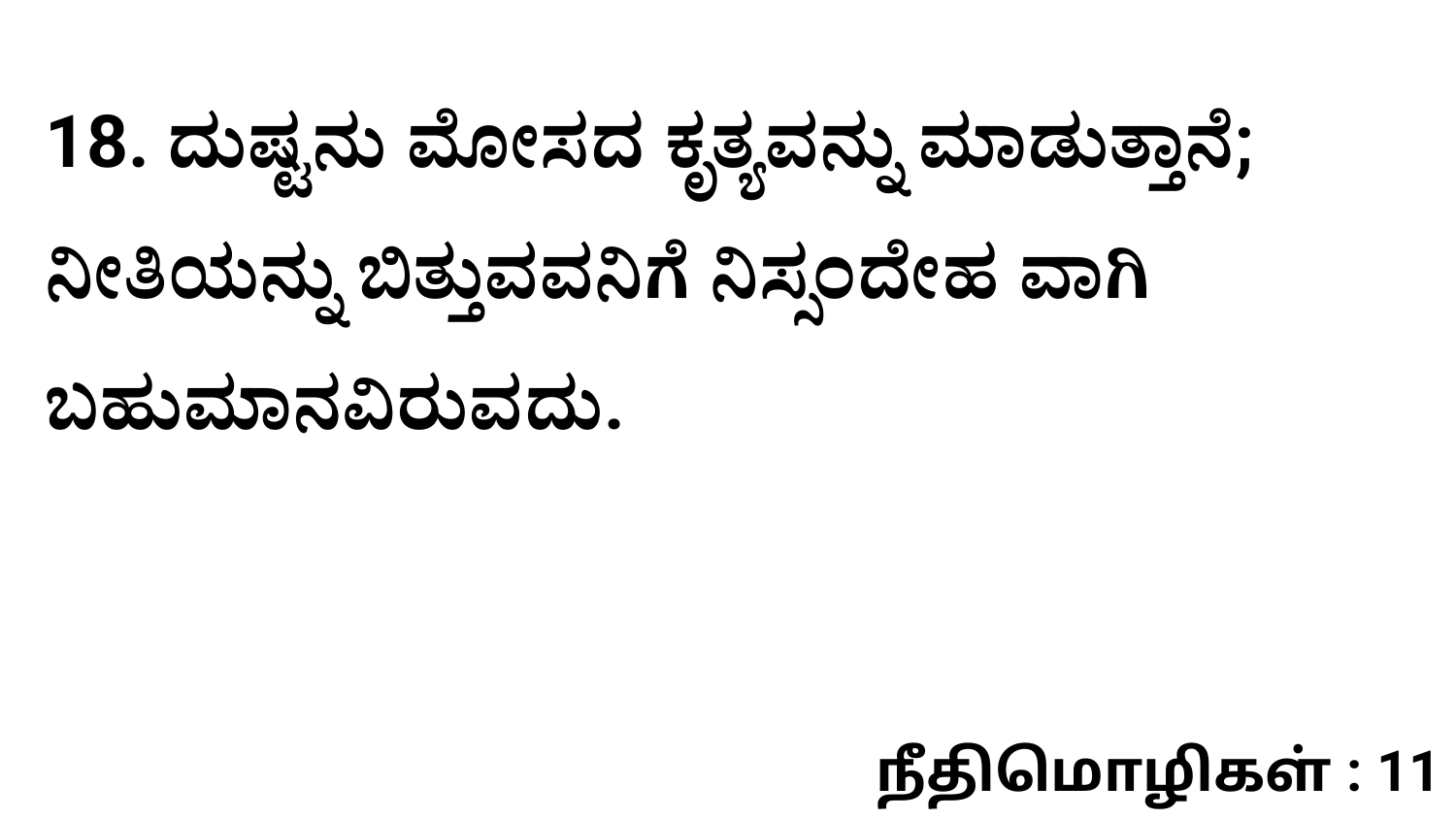

18. ದುಷ್ಟನು ಮೋಸದ ಕೃತ್ಯವನ್ನು ಮಾಡುತ್ತಾನೆ; ನೀತಿಯನ್ನು ಬಿತ್ತುವವನಿಗೆ ನಿಸ್ಸಂದೇಹ ವಾಗಿ ಬಹುಮಾನವಿರುವದು.
நீதிமொழிகள் : 11